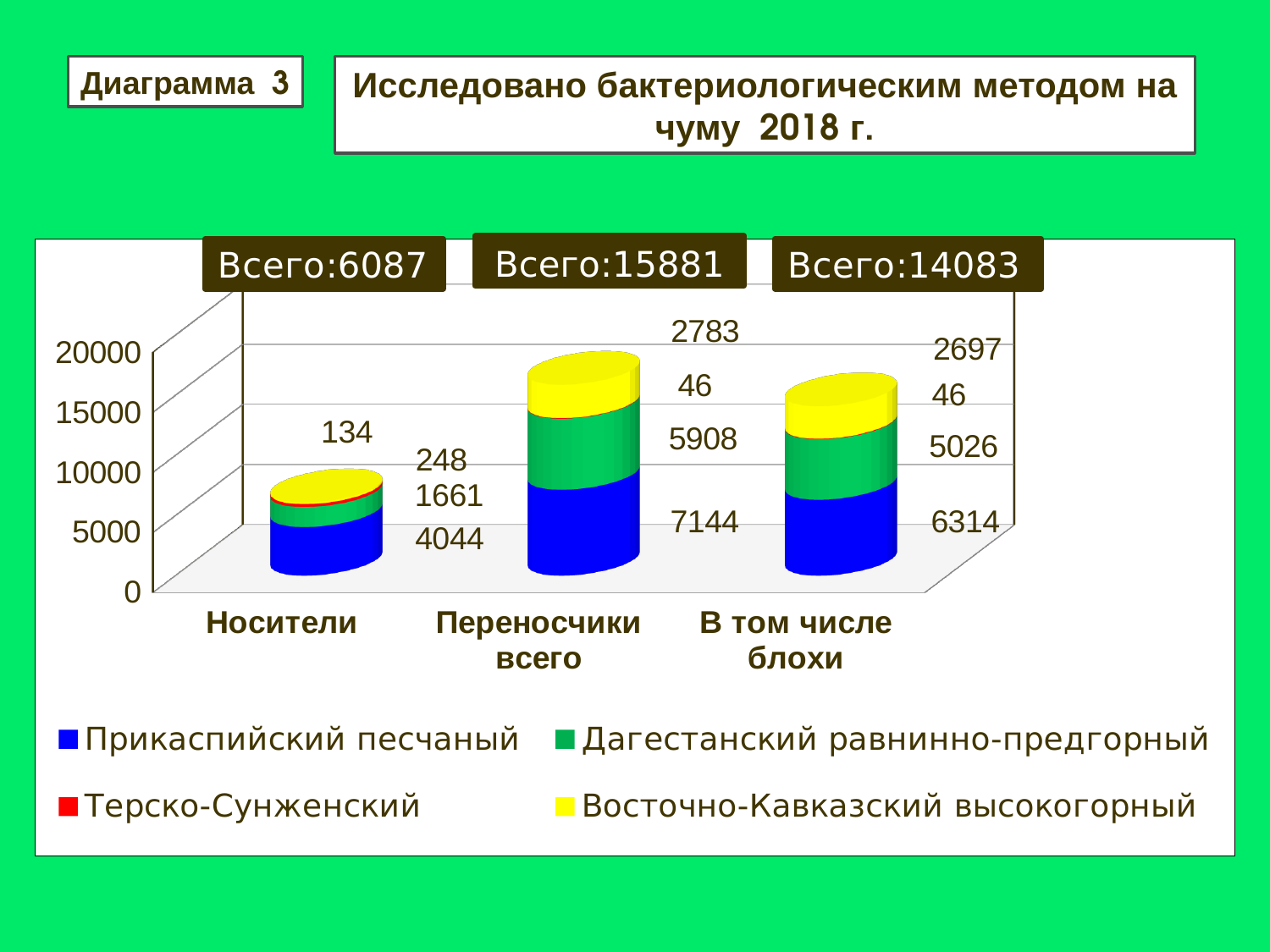

Диаграмма  3
Исследовано бактериологическим методом на чуму  2018 г.

[unsupported chart]

Всего:15881